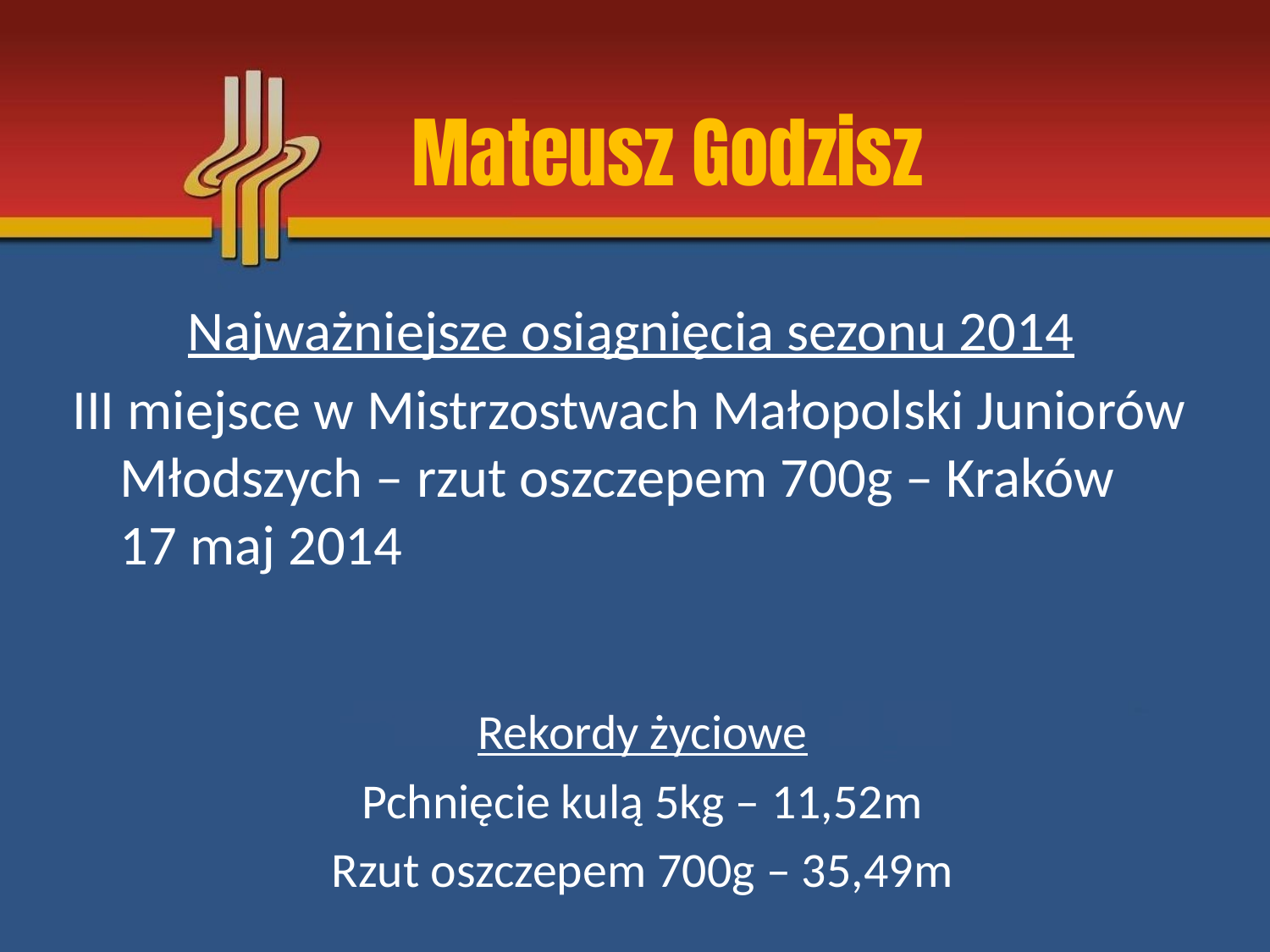

# Mateusz Godzisz
Najważniejsze osiągnięcia sezonu 2014
III miejsce w Mistrzostwach Małopolski Juniorów Młodszych – rzut oszczepem 700g – Kraków
17 maj 2014

Rekordy życiowe
Pchnięcie kulą 5kg – 11,52m
Rzut oszczepem 700g – 35,49m